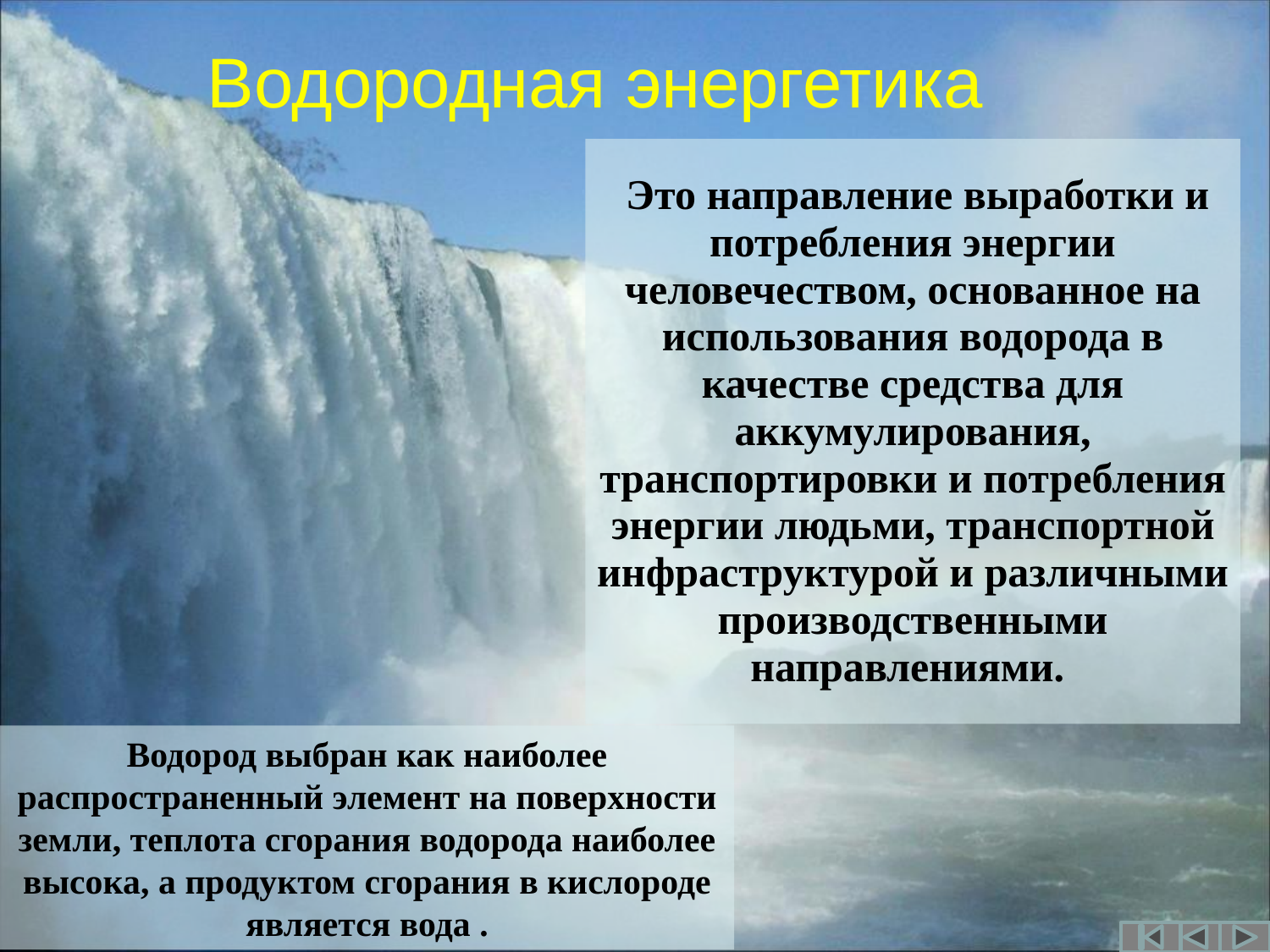

# Водородная энергетика
 Это направление выработки и потребления энергии человечеством, основанное на использования водорода в качестве средства для аккумулирования, транспортировки и потребления энергии людьми, транспортной инфраструктурой и различными производственными направлениями.
Водород выбран как наиболее распространенный элемент на поверхности земли, теплота сгорания водорода наиболее высока, а продуктом сгорания в кислороде является вода .